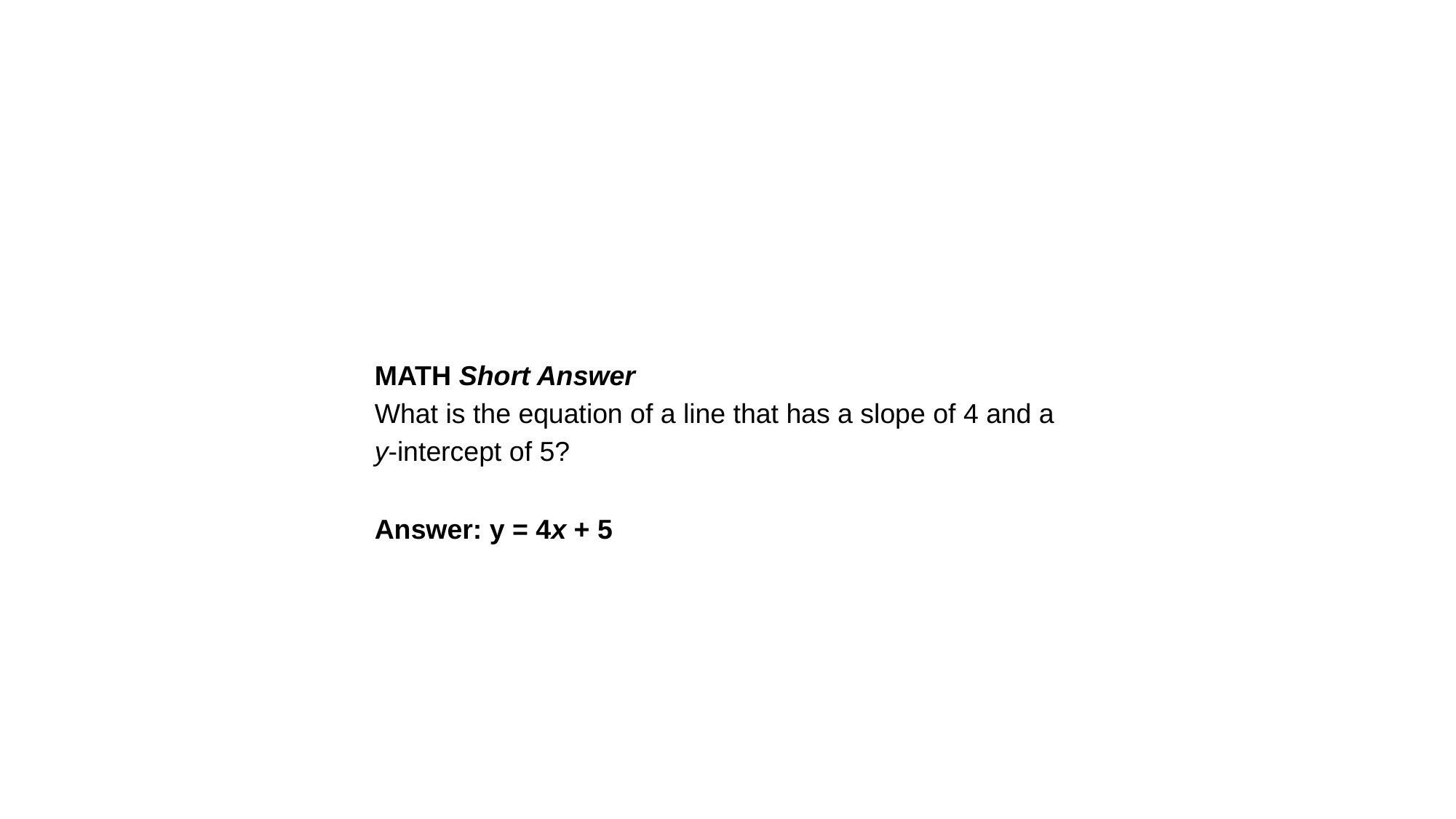

MATH Short Answer
What is the equation of a line that has a slope of 4 and a y-intercept of 5?
Answer: y = 4x + 5